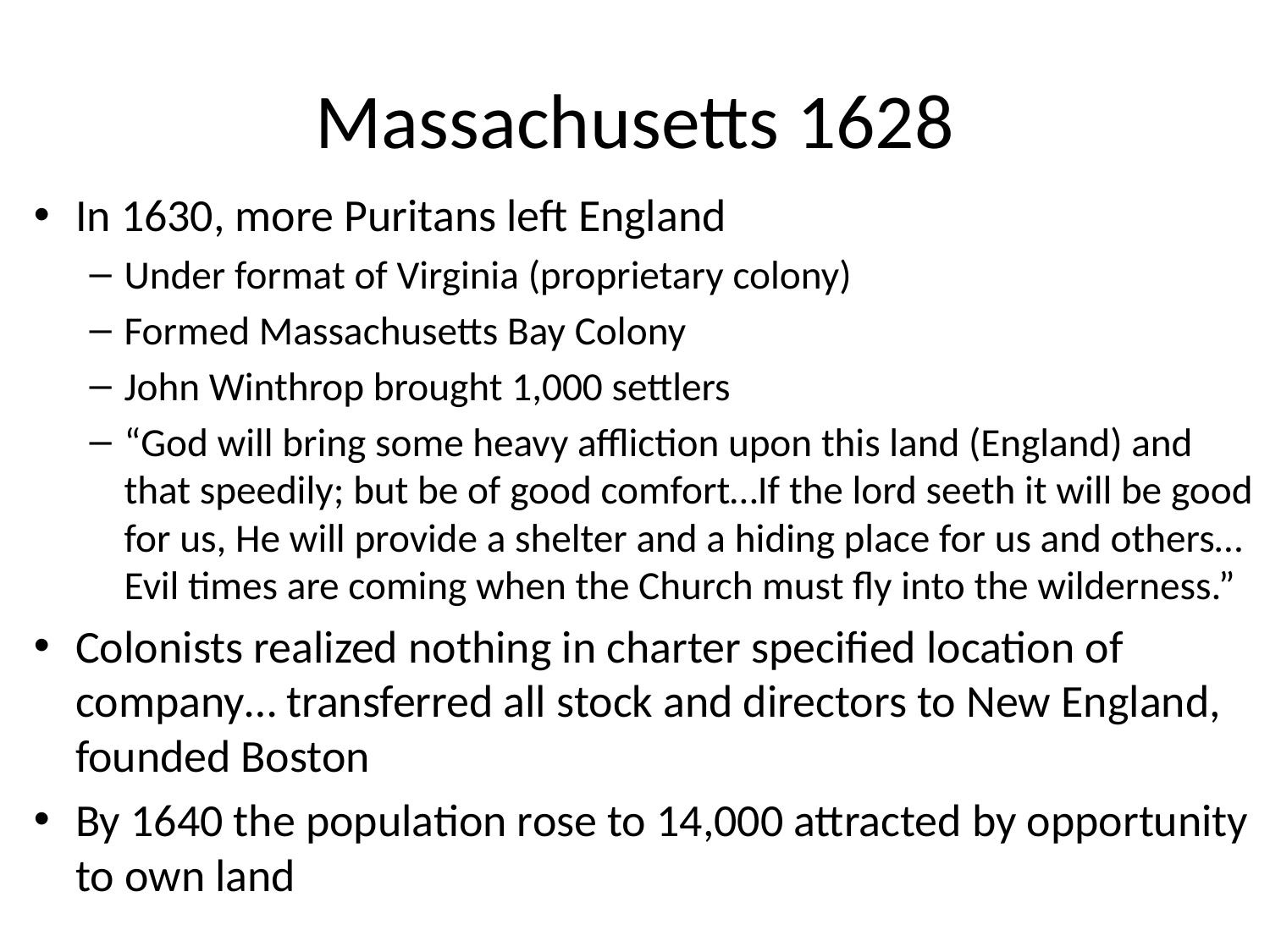

# Massachusetts 1628
In 1630, more Puritans left England
Under format of Virginia (proprietary colony)
Formed Massachusetts Bay Colony
John Winthrop brought 1,000 settlers
“God will bring some heavy affliction upon this land (England) and that speedily; but be of good comfort…If the lord seeth it will be good for us, He will provide a shelter and a hiding place for us and others…Evil times are coming when the Church must fly into the wilderness.”
Colonists realized nothing in charter specified location of company… transferred all stock and directors to New England, founded Boston
By 1640 the population rose to 14,000 attracted by opportunity to own land